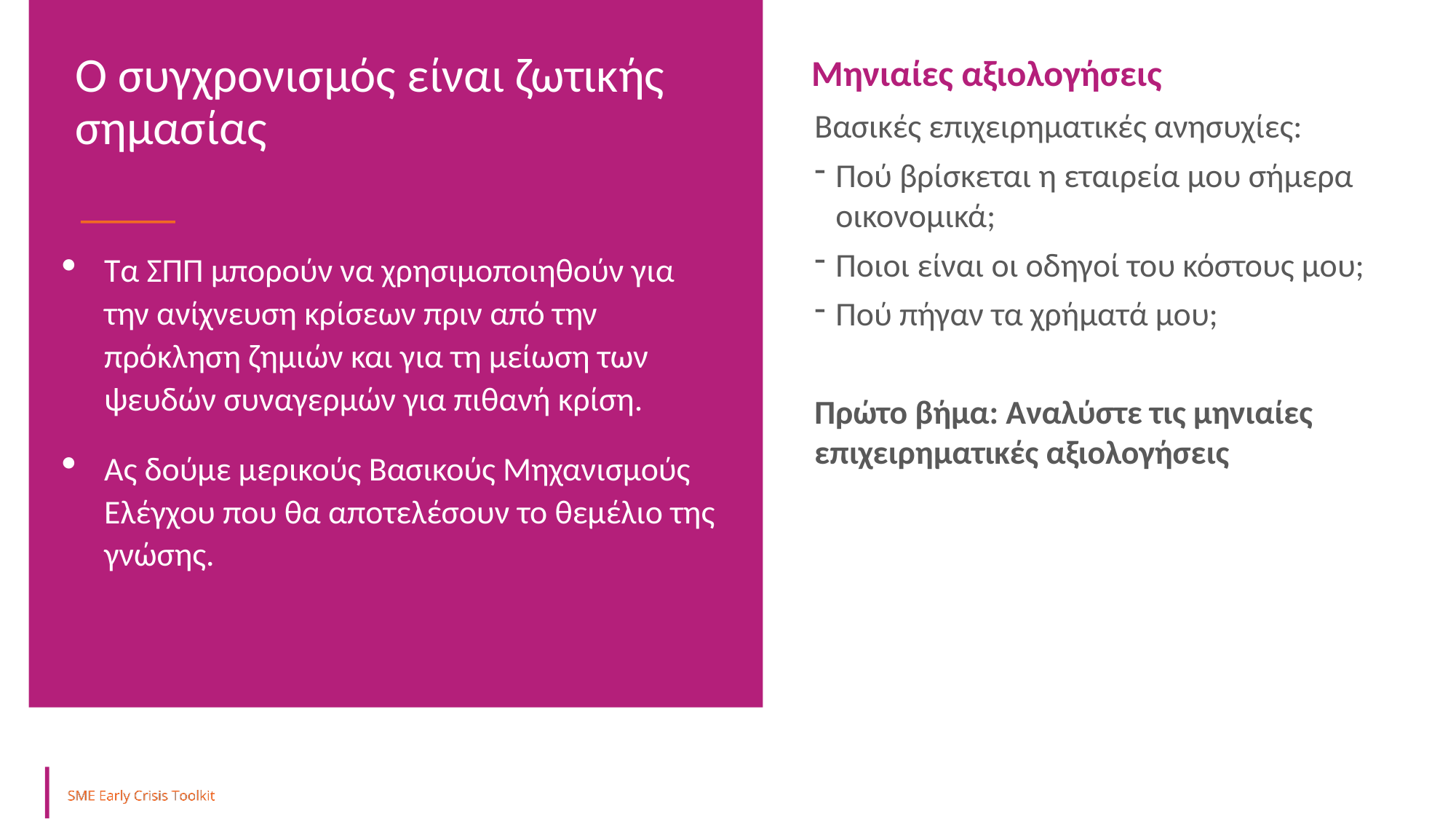

Ο συγχρονισμός είναι ζωτικής σημασίας

Μηνιαίες αξιολογήσεις
Βασικές επιχειρηματικές ανησυχίες:
Πού βρίσκεται η εταιρεία μου σήμερα οικονομικά;
Ποιοι είναι οι οδηγοί του κόστους μου;
Πού πήγαν τα χρήματά μου;

Πρώτο βήμα: Αναλύστε τις μηνιαίες επιχειρηματικές αξιολογήσεις

Τα ΣΠΠ μπορούν να χρησιμοποιηθούν για την ανίχνευση κρίσεων πριν από την πρόκληση ζημιών και για τη μείωση των ψευδών συναγερμών για πιθανή κρίση.
Ας δούμε μερικούς Βασικούς Μηχανισμούς Ελέγχου που θα αποτελέσουν το θεμέλιο της γνώσης.